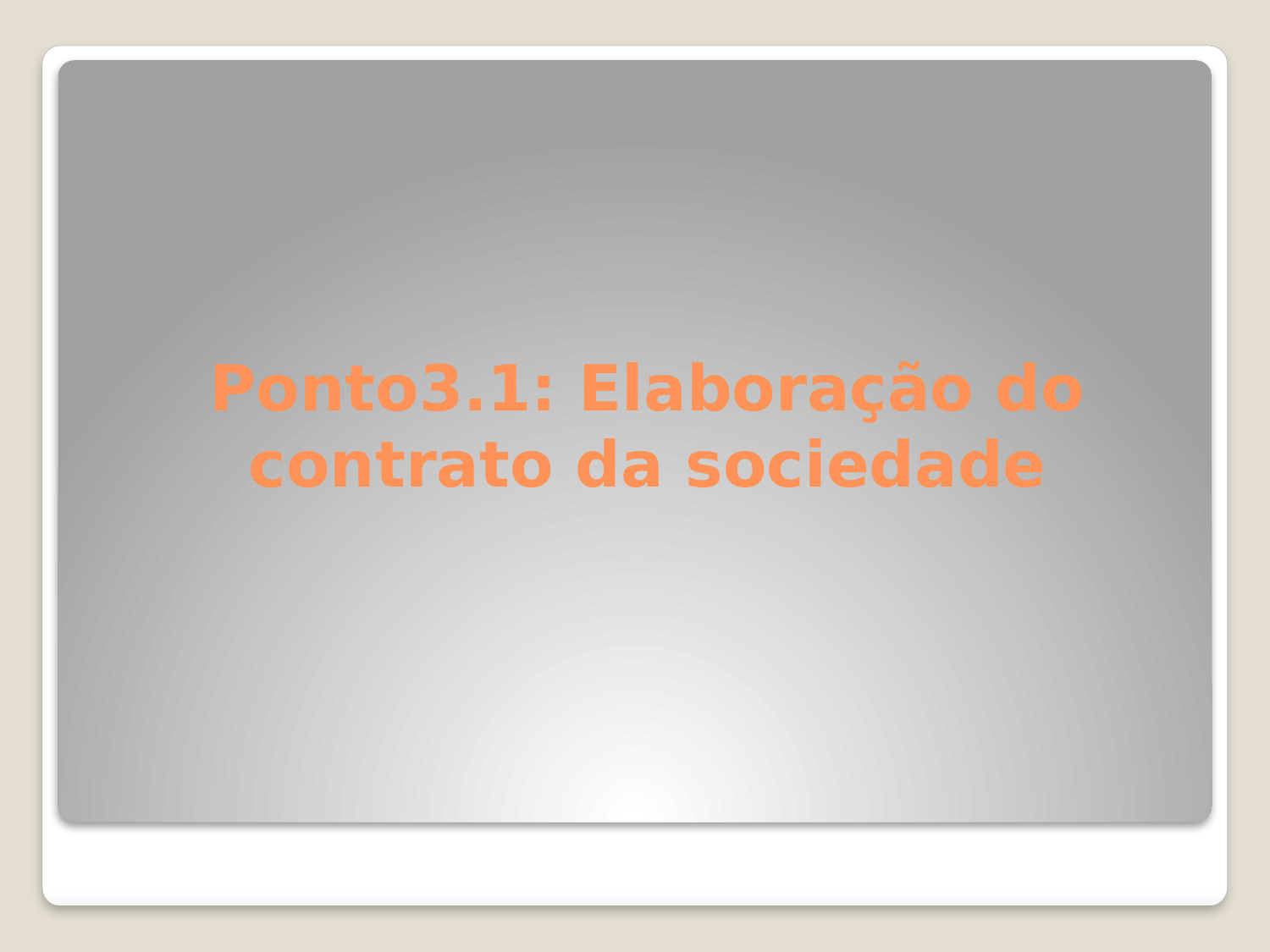

# Ponto3.1: Elaboração do contrato da sociedade